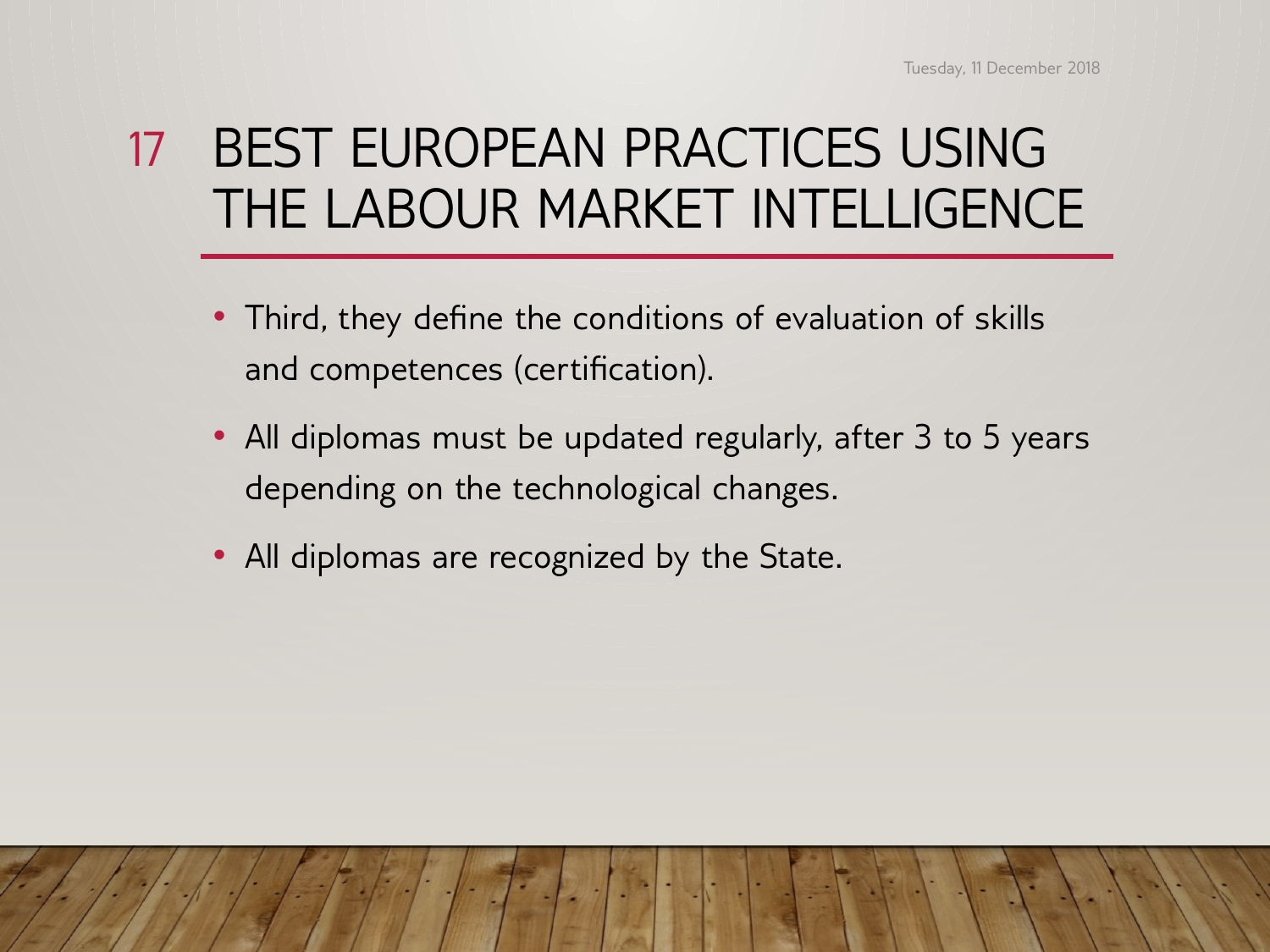

Tuesday, 11 December 2018
17
# Best European Practices using the Labour Market Intelligence
Third, they define the conditions of evaluation of skills and competences (certification).
All diplomas must be updated regularly, after 3 to 5 years depending on the technological changes.
All diplomas are recognized by the State.